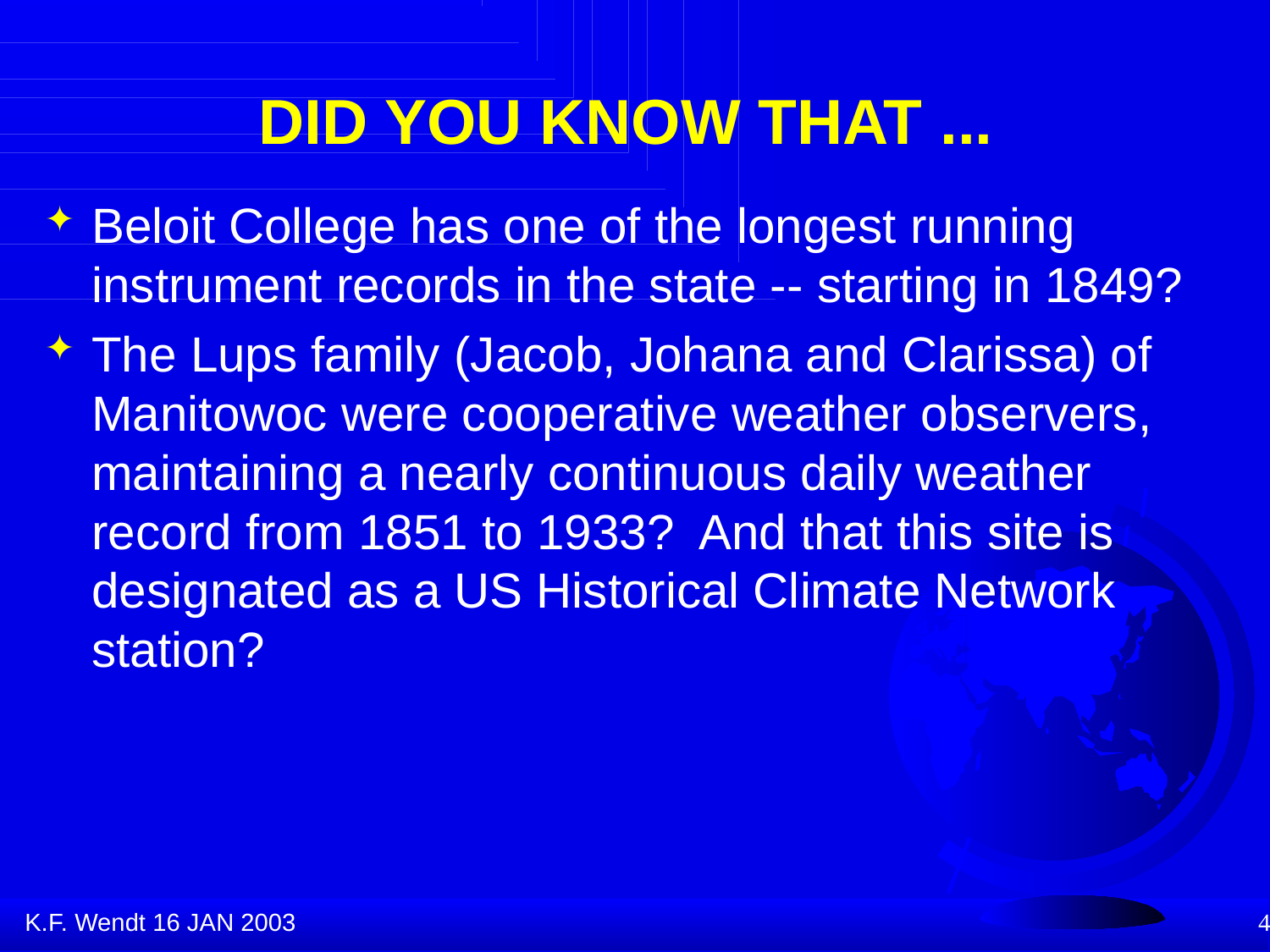

# DID YOU KNOW THAT ...
Beloit College has one of the longest running instrument records in the state -- starting in 1849?
The Lups family (Jacob, Johana and Clarissa) of Manitowoc were cooperative weather observers, maintaining a nearly continuous daily weather record from 1851 to 1933?  And that this site is designated as a US Historical Climate Network station?